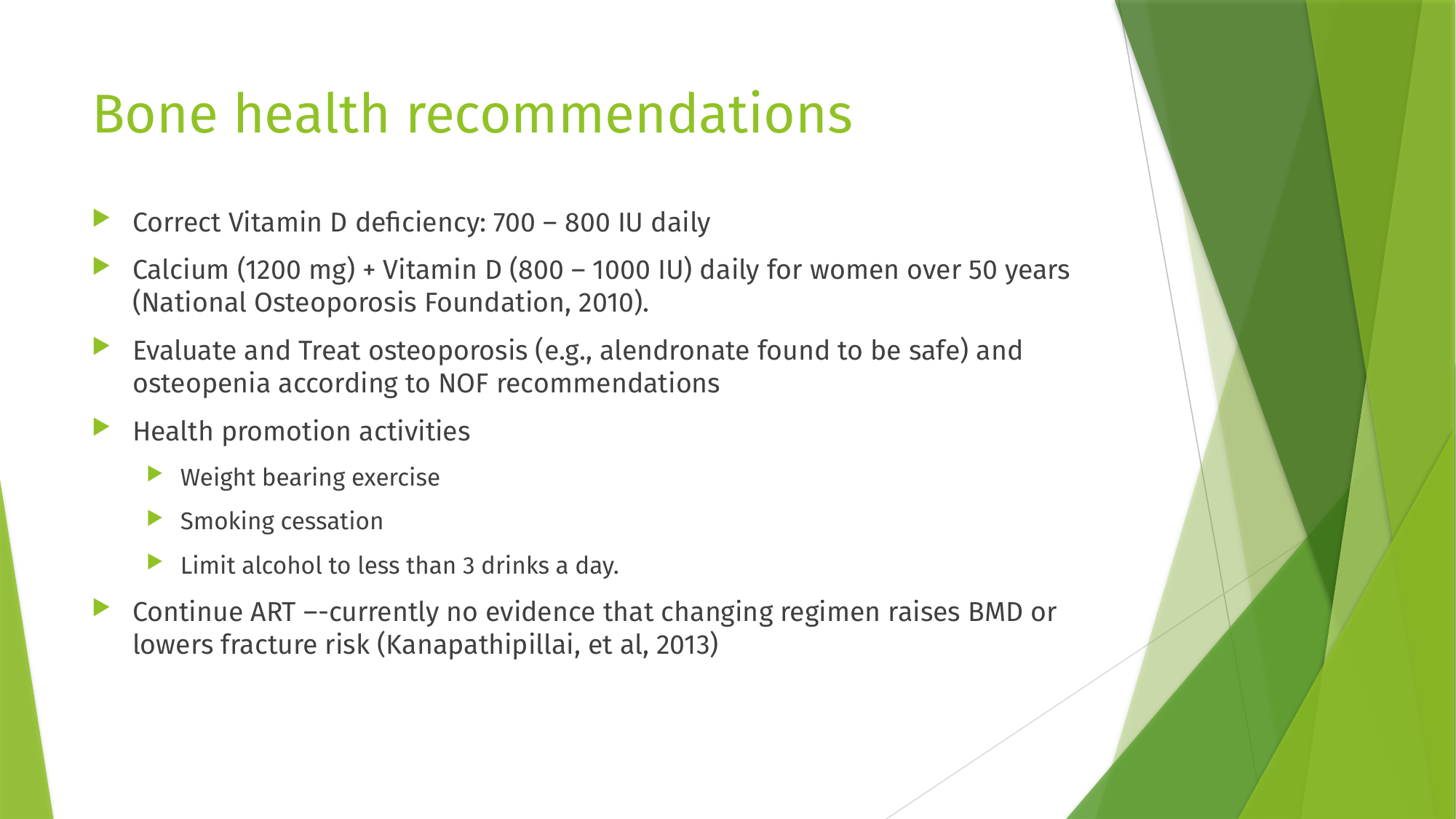

# Bone health recommendations
Correct Vitamin D deficiency: 700 – 800 IU daily
Calcium (1200 mg) + Vitamin D (800 – 1000 IU) daily for women over 50 years (National Osteoporosis Foundation, 2010).
Evaluate and Treat osteoporosis (e.g., alendronate found to be safe) and osteopenia according to NOF recommendations
Health promotion activities
Weight bearing exercise
Smoking cessation
Limit alcohol to less than 3 drinks a day.
Continue ART –-currently no evidence that changing regimen raises BMD or lowers fracture risk (Kanapathipillai, et al, 2013)